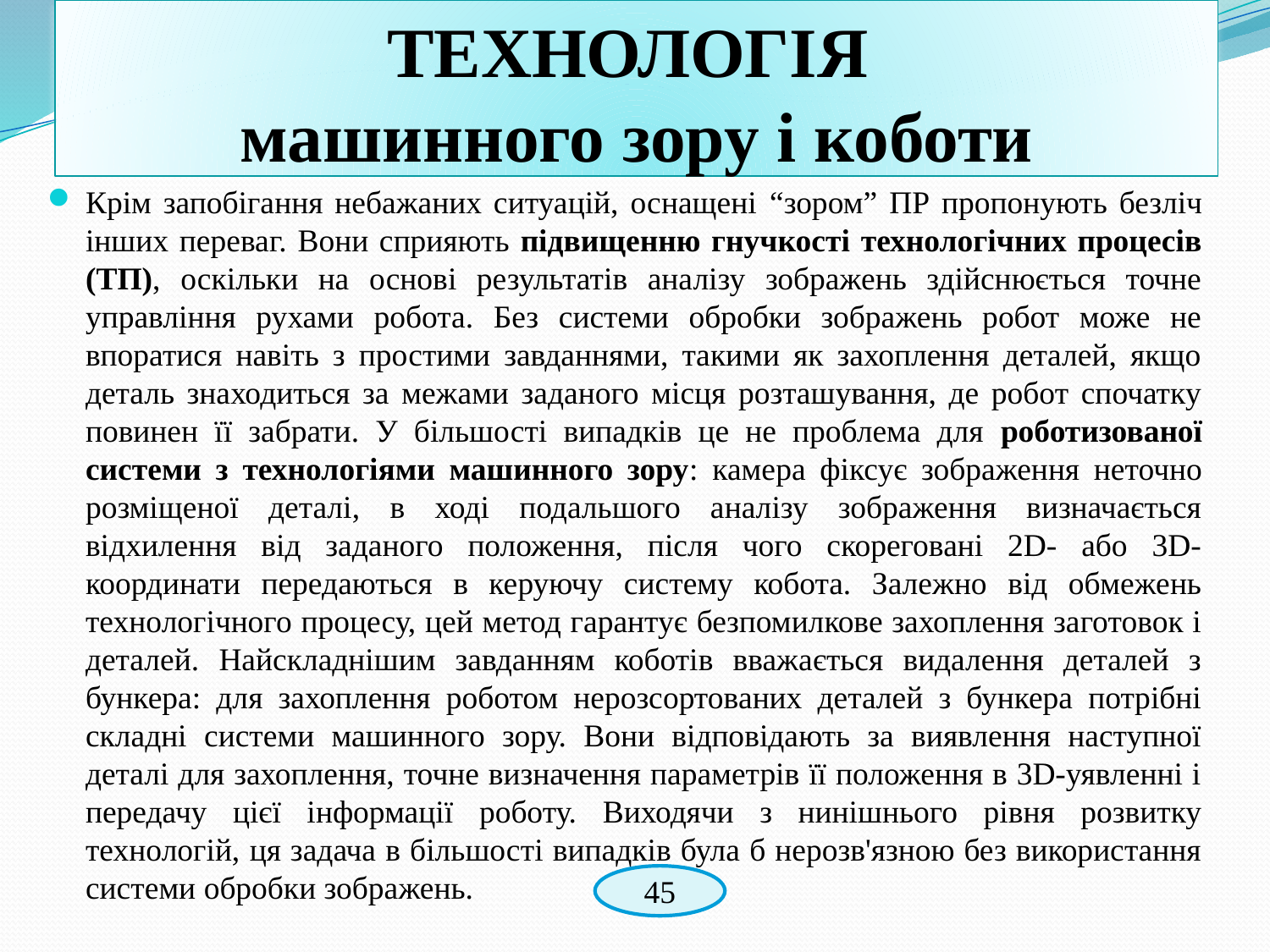

# ТЕХНОЛОГІЯ машинного зору і коботи
Крім запобігання небажаних ситуацій, оснащені “зором” ПР пропонують безліч інших переваг. Вони сприяють підвищенню гнучкості технологічних процесів (ТП), оскільки на основі результатів аналізу зображень здійснюється точне управління рухами робота. Без системи обробки зображень робот може не впоратися навіть з простими завданнями, такими як захоплення деталей, якщо деталь знаходиться за межами заданого місця розташування, де робот спочатку повинен її забрати. У більшості випадків це не проблема для роботизованої системи з технологіями машинного зору: камера фіксує зображення неточно розміщеної деталі, в ході подальшого аналізу зображення визначається відхилення від заданого положення, після чого скореговані 2D- або 3D-координати передаються в керуючу систему кобота. Залежно від обмежень технологічного процесу, цей метод гарантує безпомилкове захоплення заготовок і деталей. Найскладнішим завданням коботів вважається видалення деталей з бункера: для захоплення роботом нерозсортованих деталей з бункера потрібні складні системи машинного зору. Вони відповідають за виявлення наступної деталі для захоплення, точне визначення параметрів її положення в 3D-уявленні і передачу цієї інформації роботу. Виходячи з нинішнього рівня розвитку технологій, ця задача в більшості випадків була б нерозв'язною без використання системи обробки зображень.

45